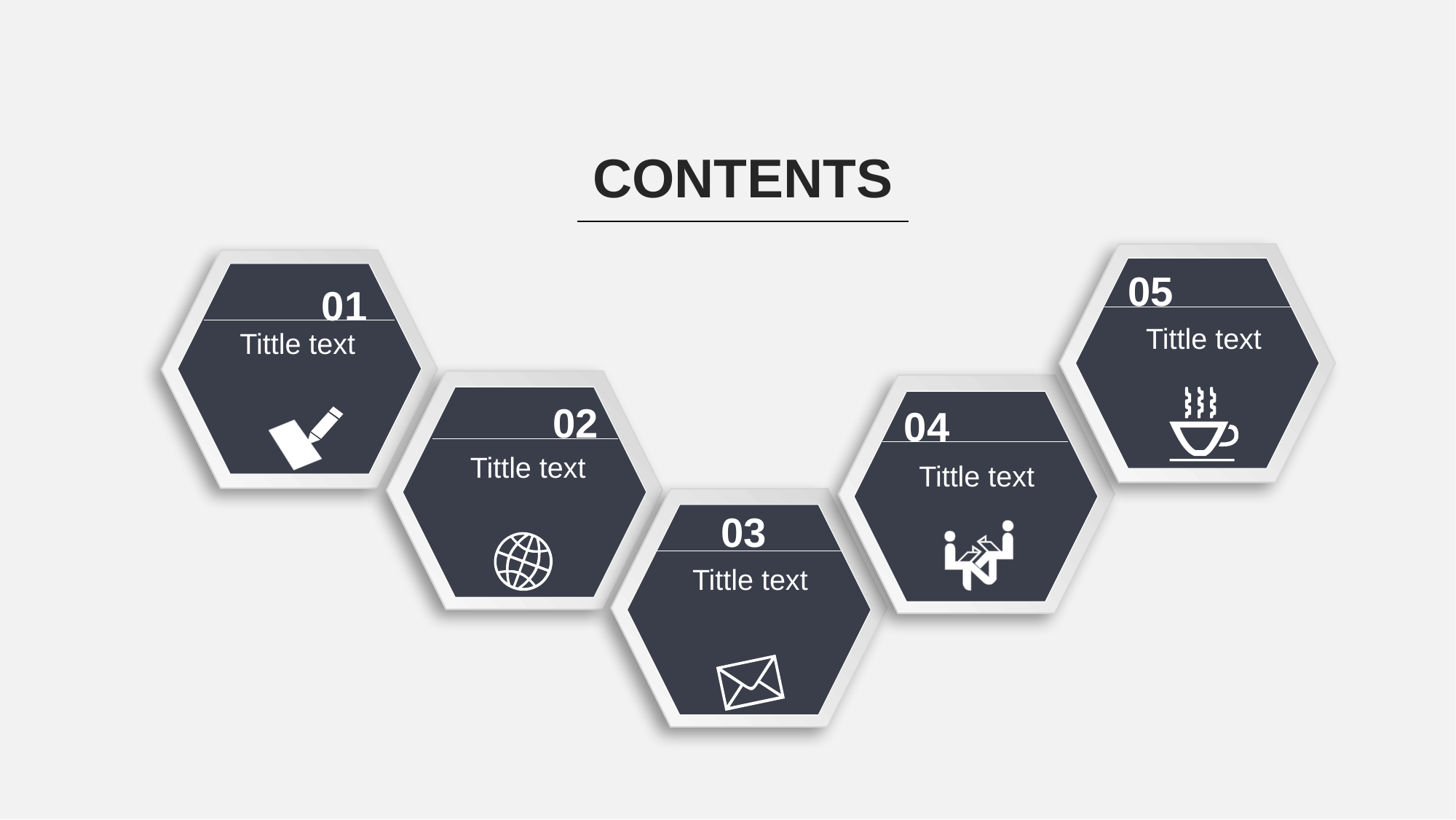

CONTENTS

05

Tittle text

01
Tittle text

02

Tittle text

04

Tittle text

03

Tittle text